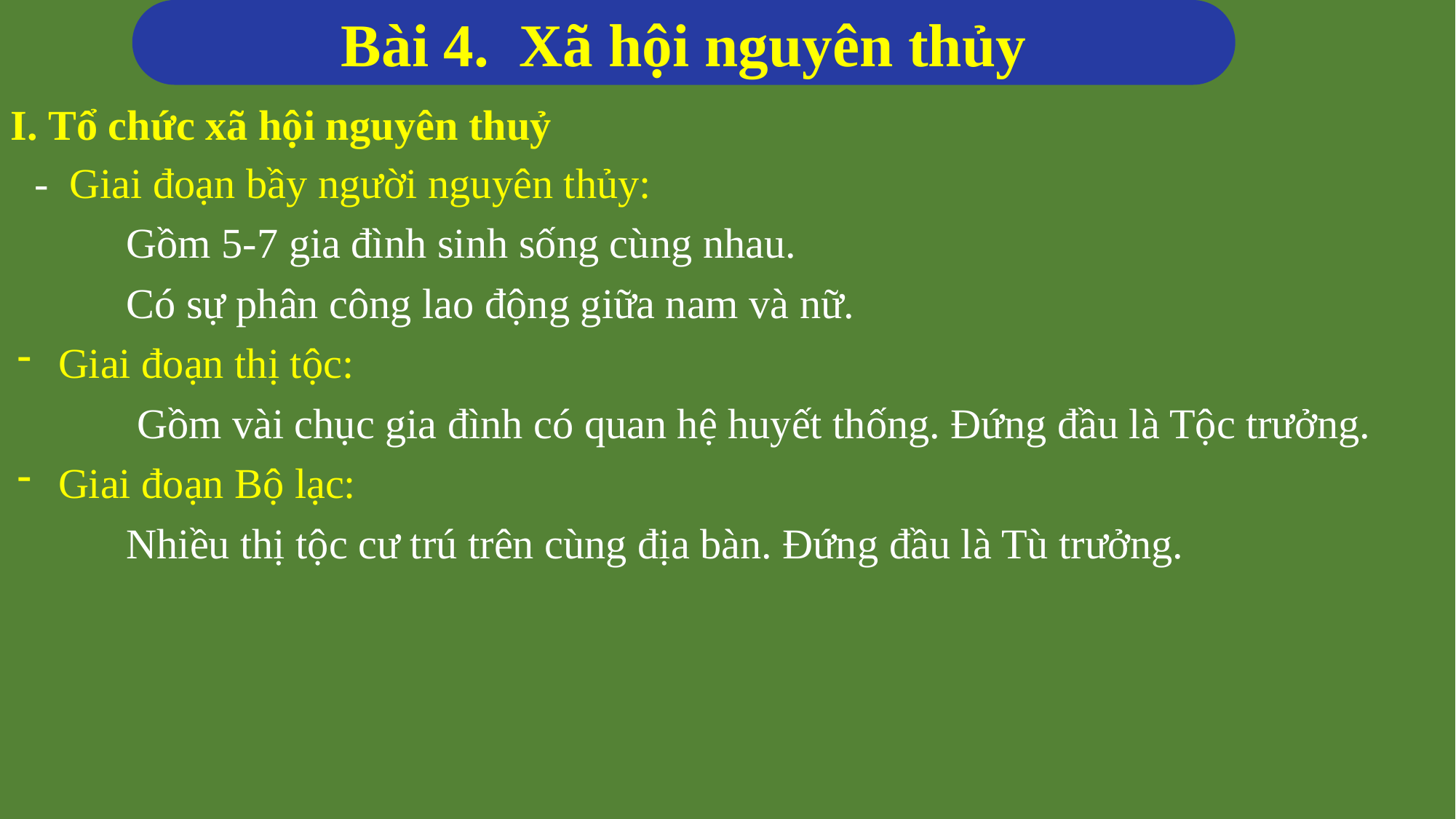

Bài 4.  Xã hội nguyên thủy
I. Tổ chức xã hội nguyên thuỷ
-  Giai đoạn bầy người nguyên thủy:
	Gồm 5-7 gia đình sinh sống cùng nhau.
	Có sự phân công lao động giữa nam và nữ.
Giai đoạn thị tộc:
	 Gồm vài chục gia đình có quan hệ huyết thống. Đứng đầu là Tộc trưởng.
Giai đoạn Bộ lạc:
	Nhiều thị tộc cư trú trên cùng địa bàn. Đứng đầu là Tù trưởng.